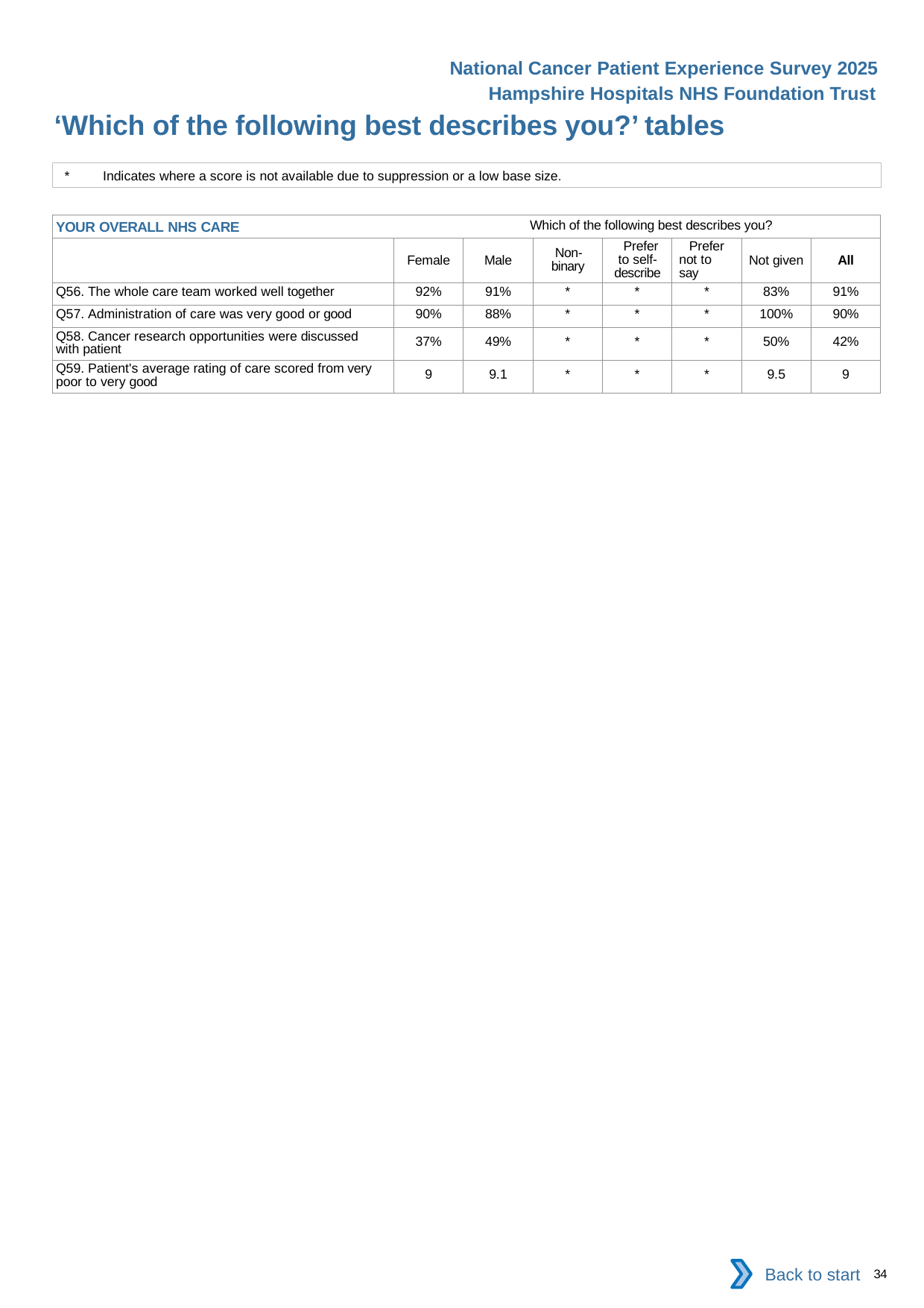

National Cancer Patient Experience Survey 2025
Hampshire Hospitals NHS Foundation Trust
‘Which of the following best describes you?’ tables (5)
*	Indicates where a score is not available due to suppression or a low base size.
| YOUR OVERALL NHS CARE Which of the following best describes you? |  |  |  |  |  |  |  |
| --- | --- | --- | --- | --- | --- | --- | --- |
|  | Female | Male | Non- binary | Prefer to self- describe | Prefer not to say | Not given | All |
| Q56. The whole care team worked well together | 92% | 91% | \* | \* | \* | 83% | 91% |
| Q57. Administration of care was very good or good | 90% | 88% | \* | \* | \* | 100% | 90% |
| Q58. Cancer research opportunities were discussed with patient | 37% | 49% | \* | \* | \* | 50% | 42% |
| Q59. Patient's average rating of care scored from very poor to very good | 9 | 9.1 | \* | \* | \* | 9.5 | 9 |
Back to start

34